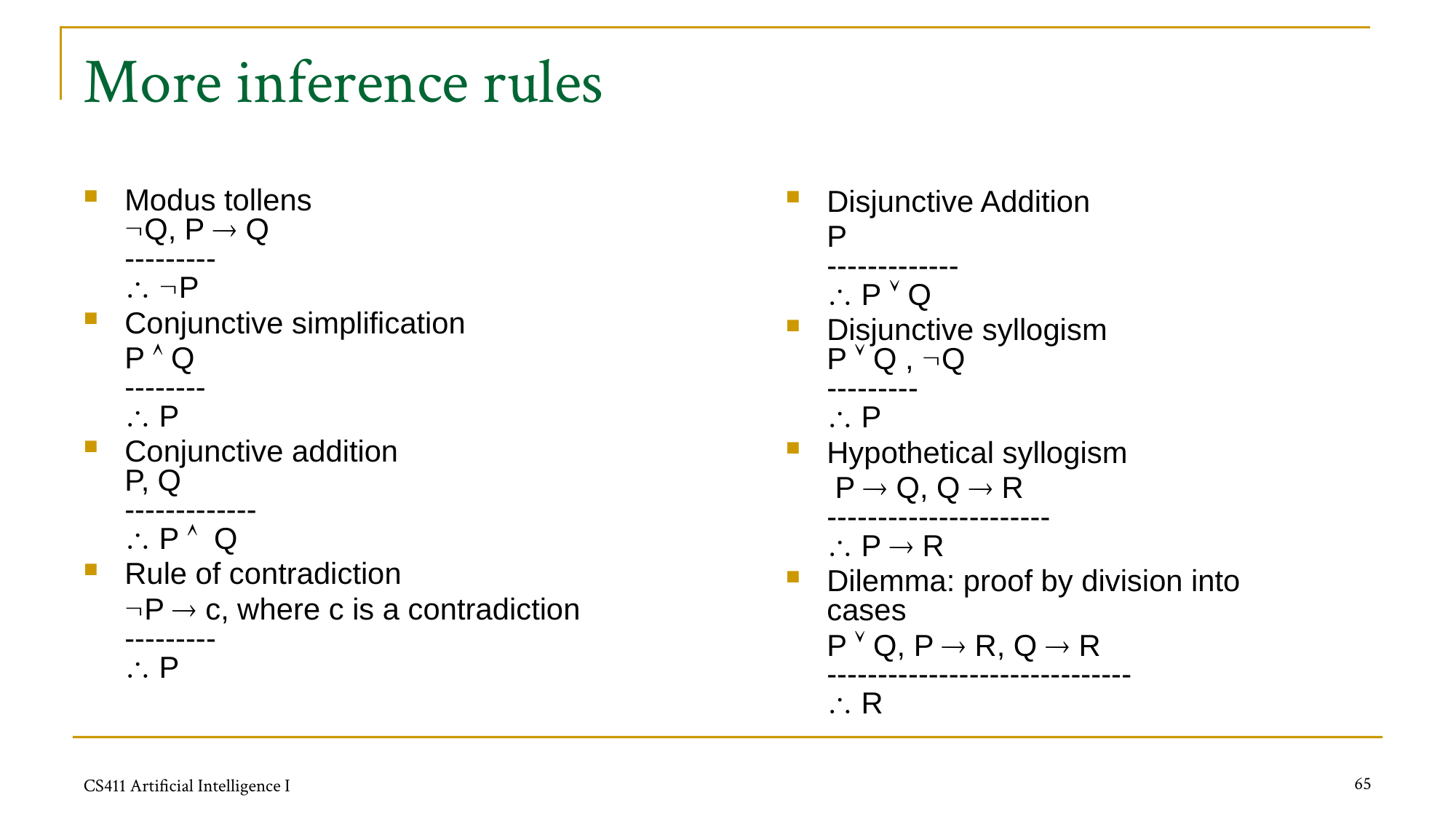

# More inference rules
Modus tollens
¬Q, P → Q
---------
∴ ¬P
Conjunctive simplification
	P ∧ Q
--------
∴ P
Conjunctive addition
P, Q
-------------
∴ P ∧  Q
Rule of contradiction
	¬P → c, where c is a contradiction
---------
∴ P

Disjunctive Addition
	P
-------------
∴ P ∨ Q
Disjunctive syllogism
P ∨ Q , ¬Q
---------
∴ P
Hypothetical syllogism
	 P → Q, Q → R
----------------------
∴ P → R
Dilemma: proof by division into cases
	P ∨ Q, P → R, Q → R
------------------------------
∴ R

65
CS411 Artificial Intelligence I